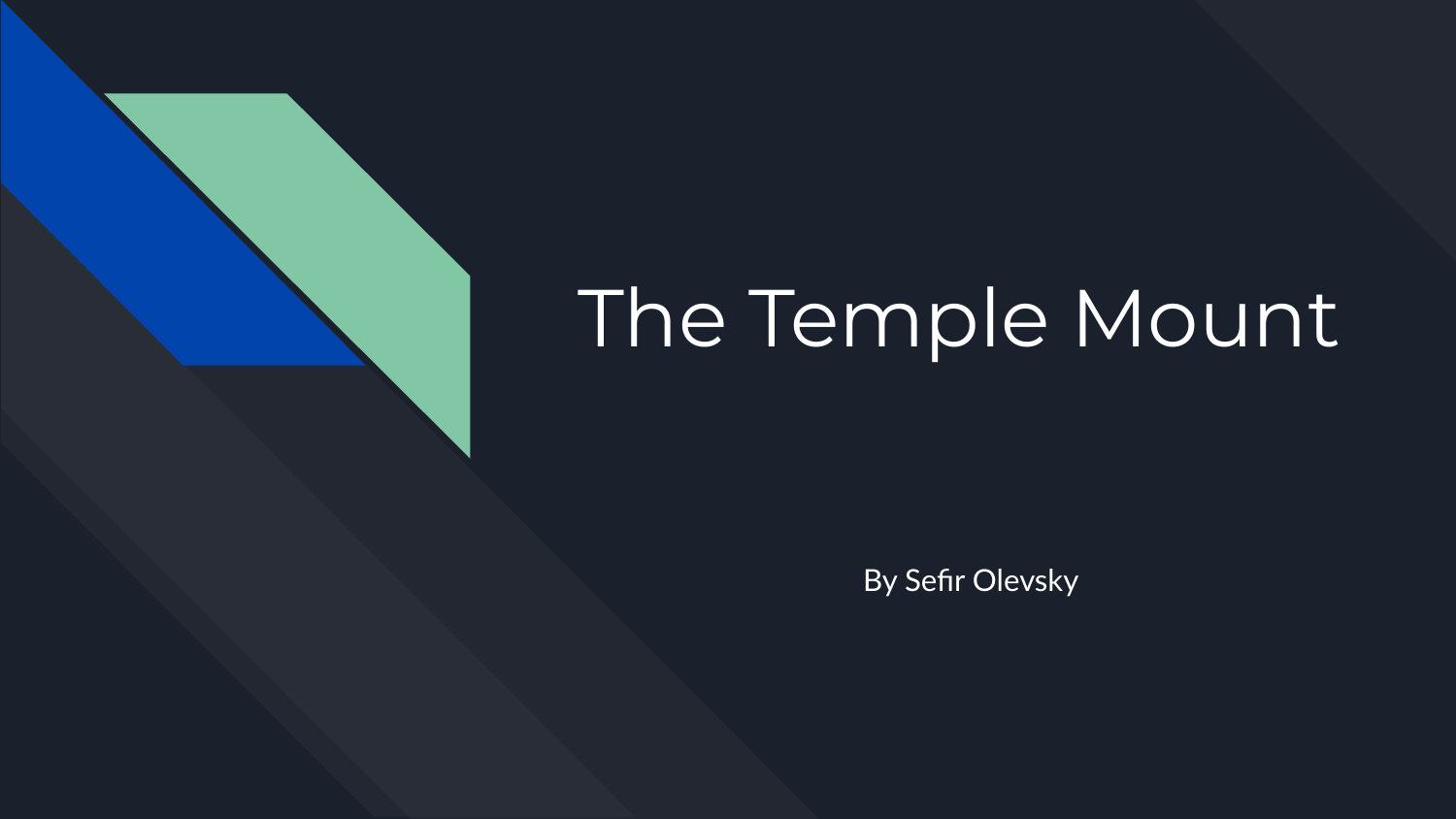

# The Temple Mount
By Sefir Olevsky